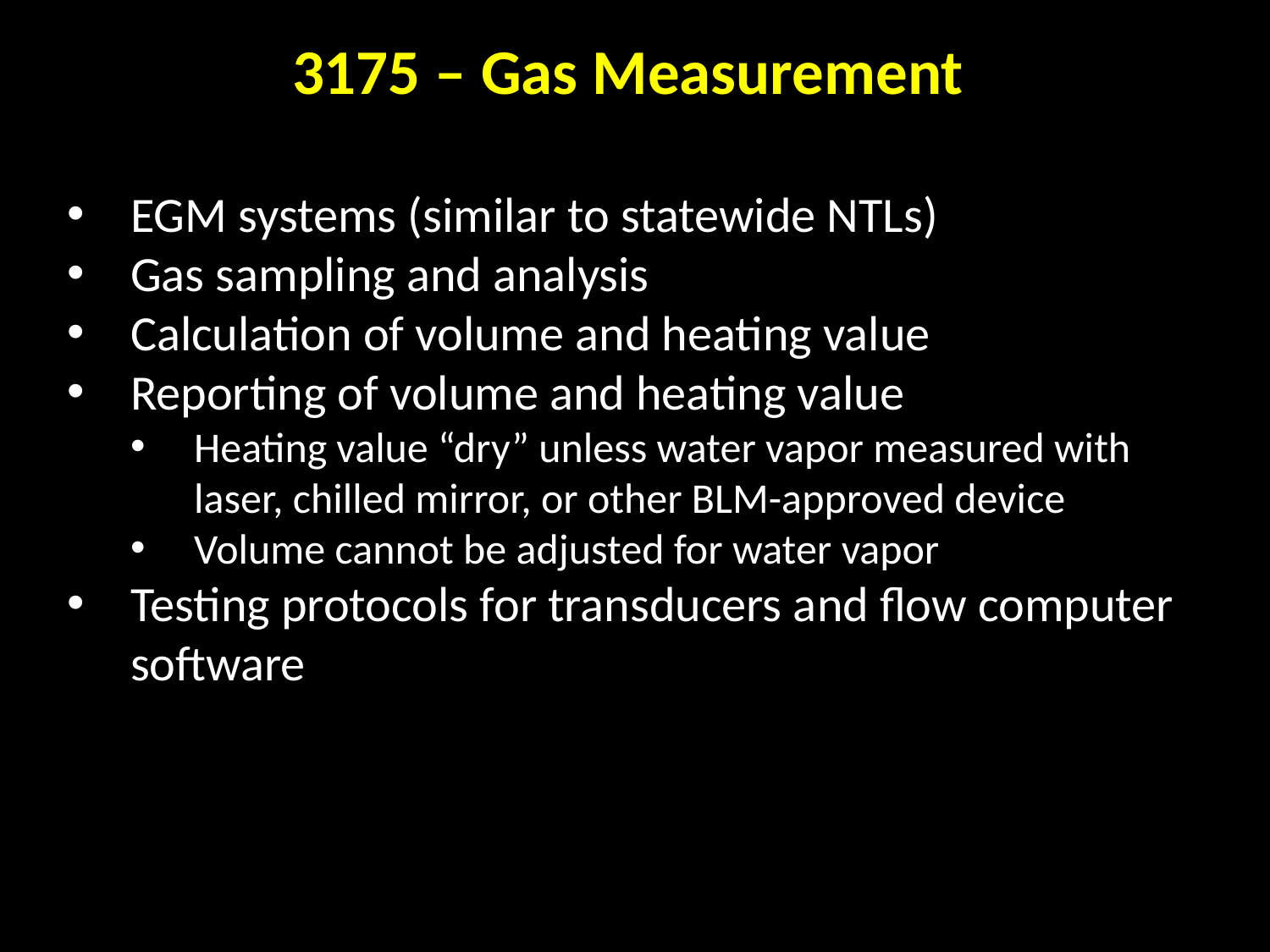

3175 – Gas Measurement

EGM systems (similar to statewide NTLs)
Gas sampling and analysis
Calculation of volume and heating value
Reporting of volume and heating value
Heating value “dry” unless water vapor measured with laser, chilled mirror, or other BLM-approved device
Volume cannot be adjusted for water vapor
Testing protocols for transducers and flow computer software